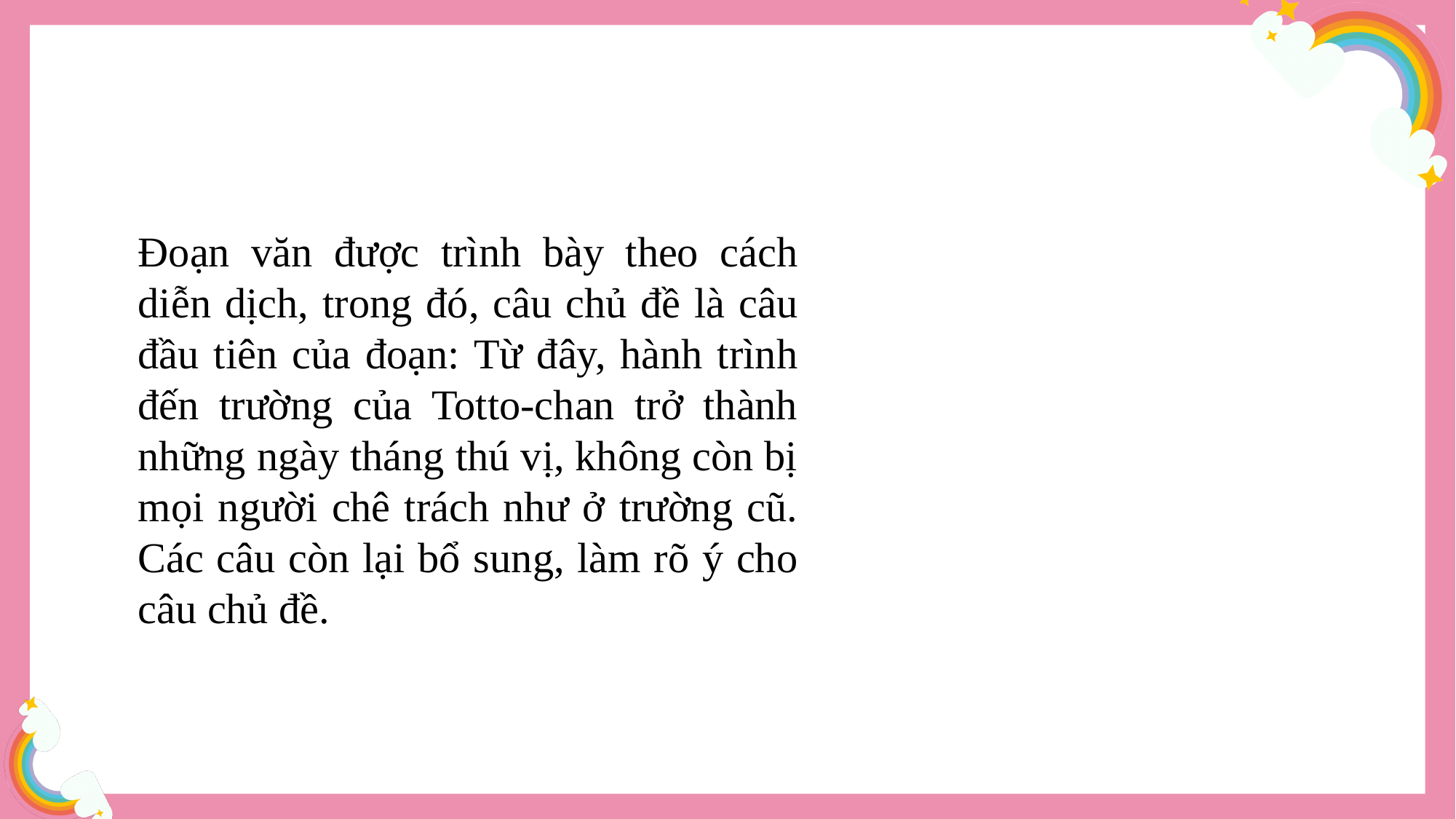

Đoạn văn được trình bày theo cách diễn dịch, trong đó, câu chủ đề là câu đầu tiên của đoạn: Từ đây, hành trình đến trường của Totto-chan trở thành những ngày tháng thú vị, không còn bị mọi người chê trách như ở trường cũ. Các câu còn lại bổ sung, làm rõ ý cho câu chủ đề.